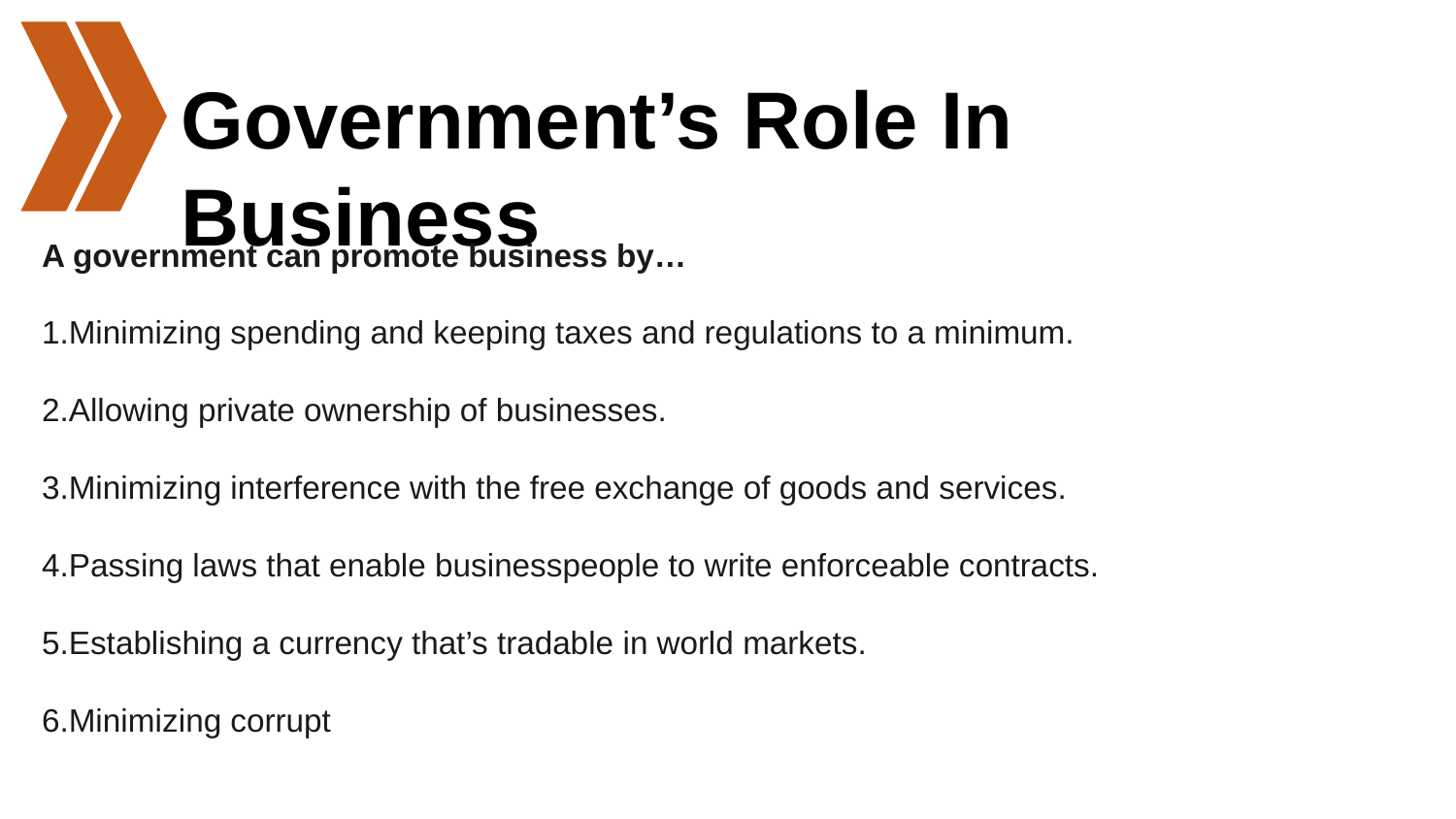

# Government’s Role In Business
A government can promote business by…

1.Minimizing spending and keeping taxes and regulations to a minimum.

2.Allowing private ownership of businesses.

3.Minimizing interference with the free exchange of goods and services.

4.Passing laws that enable businesspeople to write enforceable contracts.

5.Establishing a currency that’s tradable in world markets.

6.Minimizing corrupt